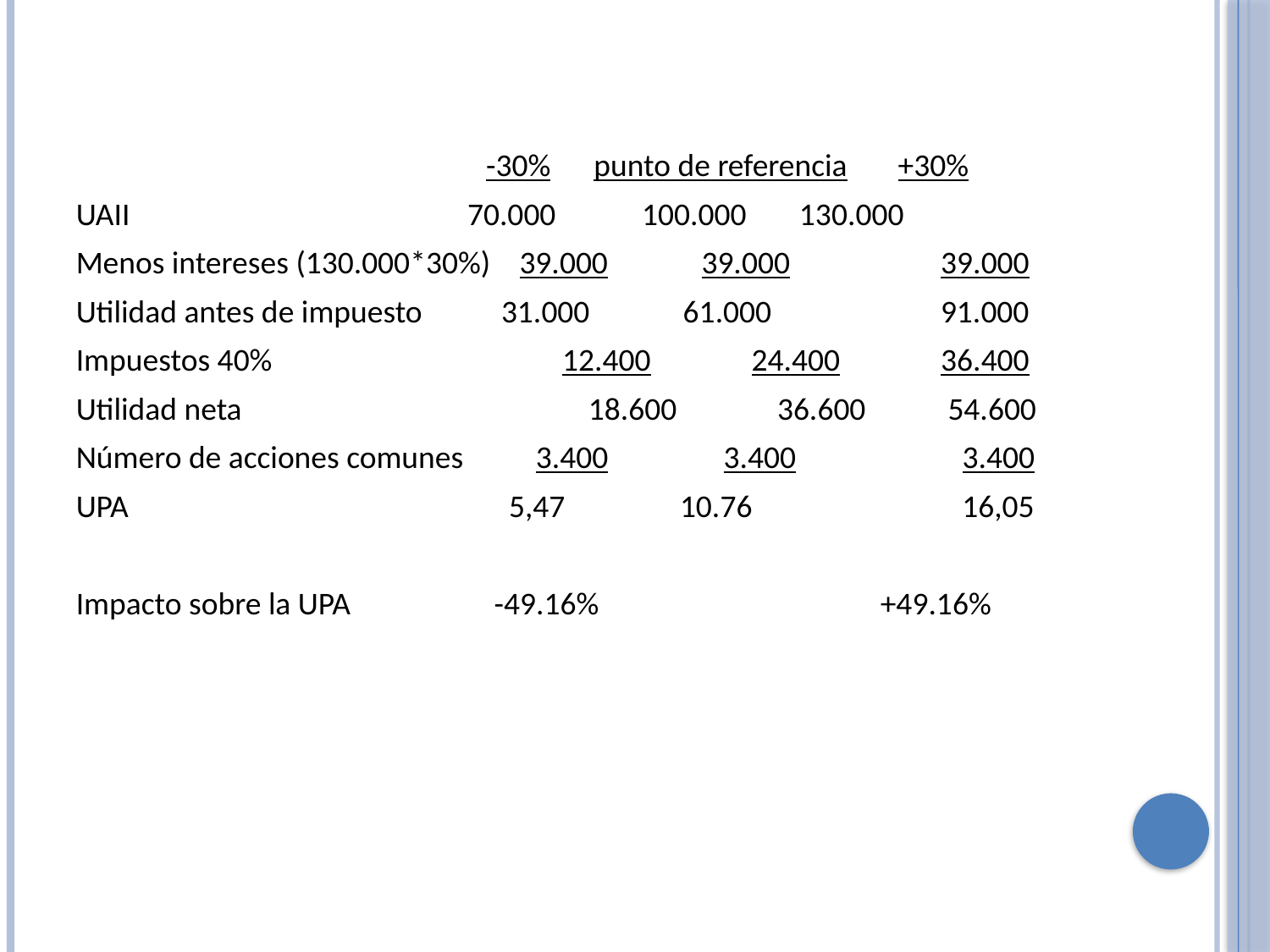

-30%      punto de referencia       +30%
UAII                                               70.000            100.000	       130.000
Menos intereses (130.000*30%)    39.000             39.000	         39.000
Utilidad antes de impuesto           31.000             61.000	         91.000
Impuestos 40%	                           12.400              24.400	         36.400
Utilidad neta		             18.600              36.600	          54.600
Número de acciones comunes          3.400                3.400	            3.400
UPA                                                     5,47                10.76	            16,05

Impacto sobre la UPA                    -49.16%	                                    +49.16%